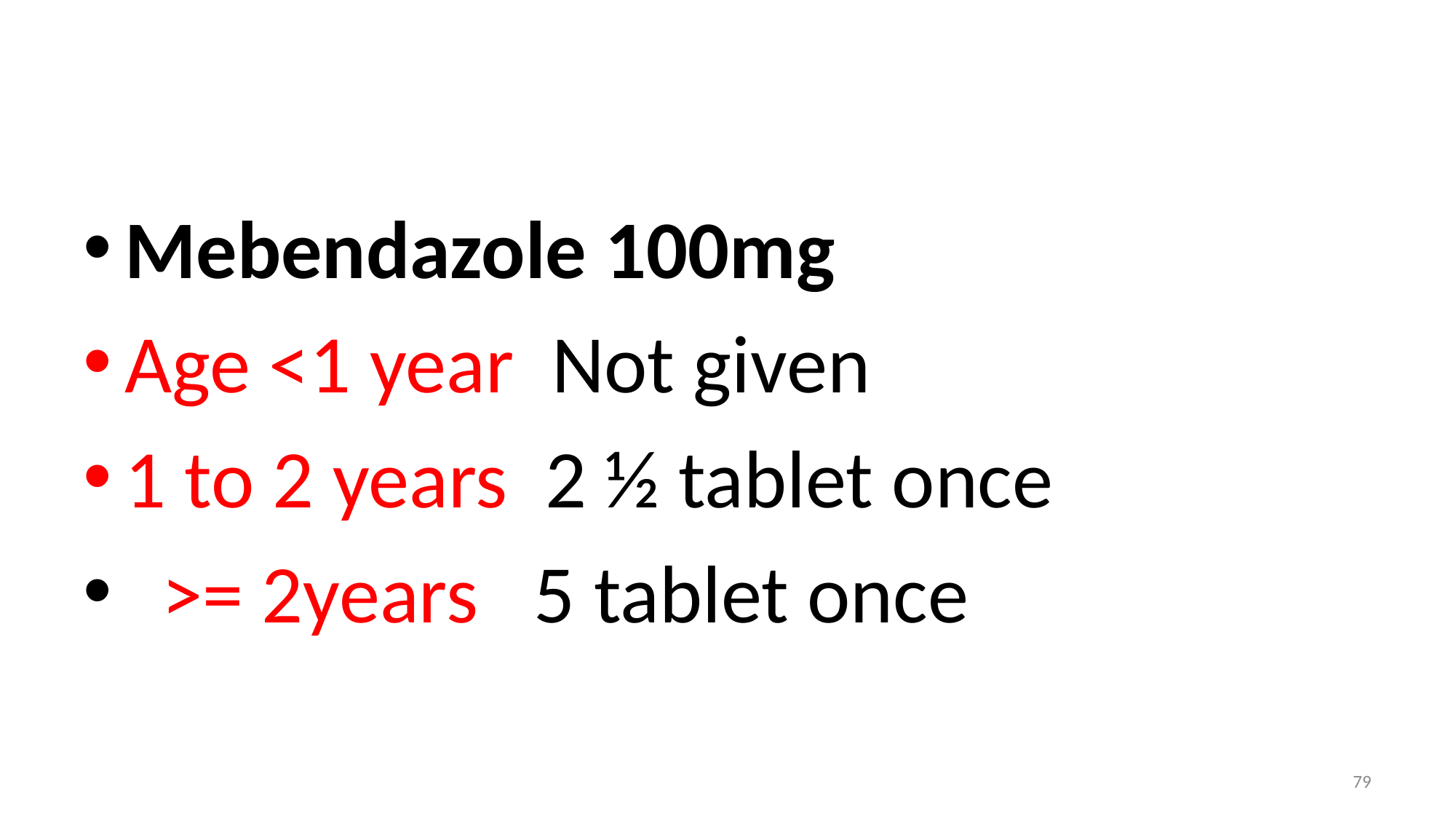

#
Mebendazole 100mg
Age <1 year  Not given
1 to 2 years  2 ½ tablet once
  >= 2years   5 tablet once

79